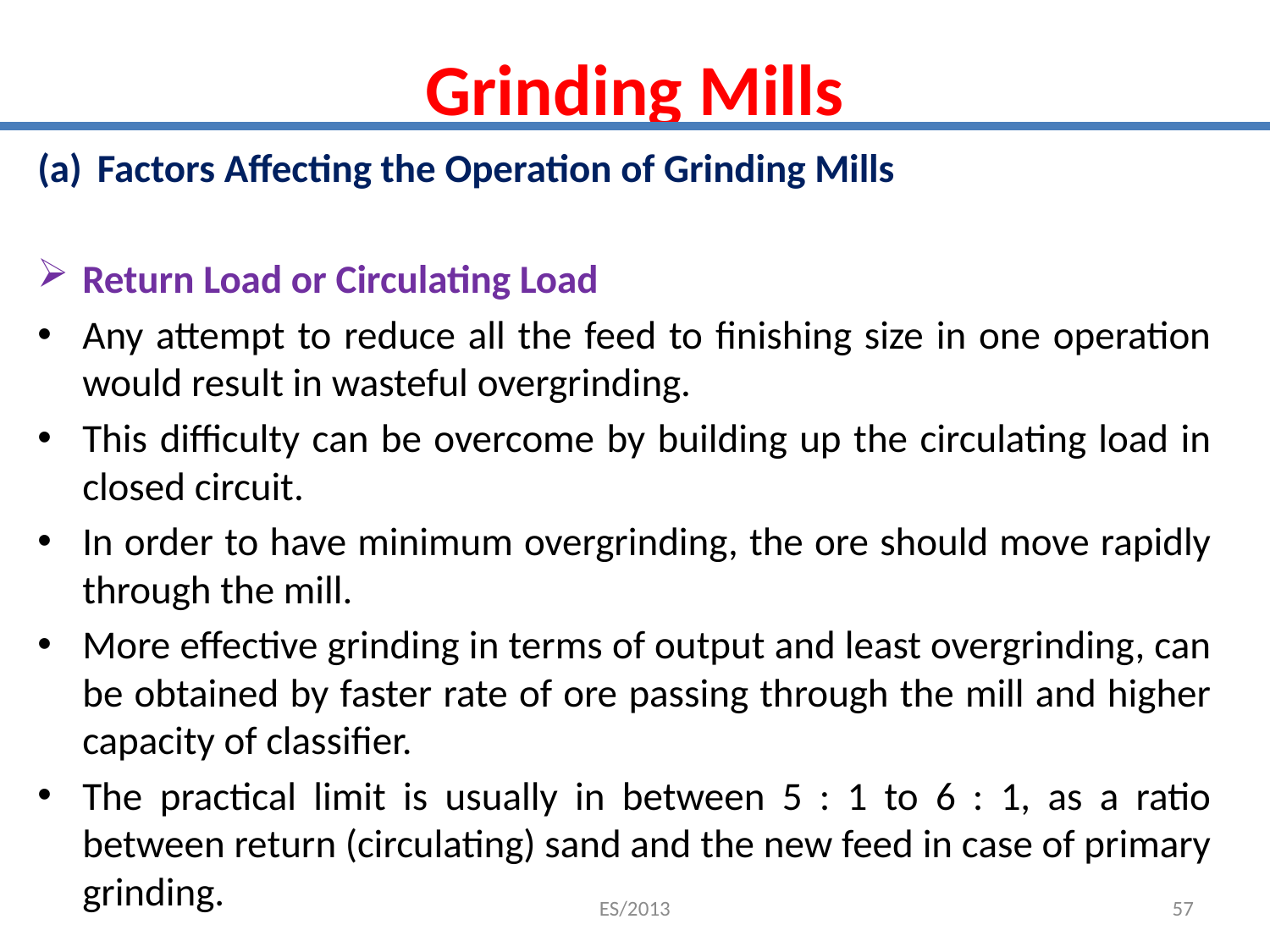

# Grinding Mills
Factors Affecting the Operation of Grinding Mills

Return Load or Circulating Load
Any attempt to reduce all the feed to finishing size in one operation would result in wasteful overgrinding.
This difficulty can be overcome by building up the circulating load in closed circuit.
In order to have minimum overgrinding, the ore should move rapidly through the mill.
More effective grinding in terms of output and least overgrinding, can be obtained by faster rate of ore passing through the mill and higher capacity of classifier.
The practical limit is usually in between 5 : 1 to 6 : 1, as a ratio between return (circulating) sand and the new feed in case of primary grinding.

ES/2013
57